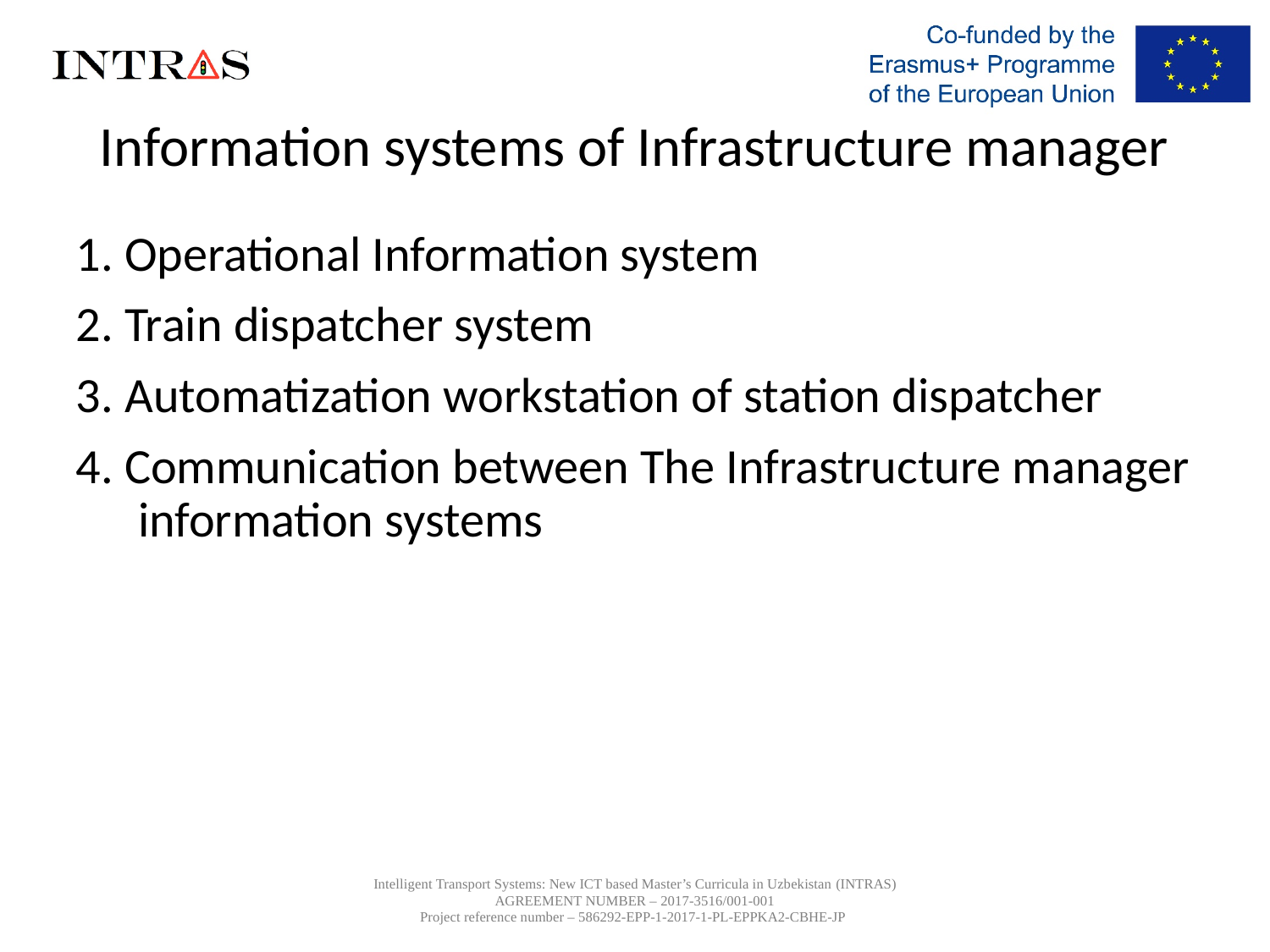

# Information systems of Infrastructure manager
1. Operational Information system
2. Train dispatcher system
3. Automatization workstation of station dispatcher
4. Communication between The Infrastructure manager information systems
Intelligent Transport Systems: New ICT based Master’s Curricula in Uzbekistan (INTRAS)
AGREEMENT NUMBER – 2017-3516/001-001
Project reference number – 586292-EPP-1-2017-1-PL-EPPKA2-CBHE-JP